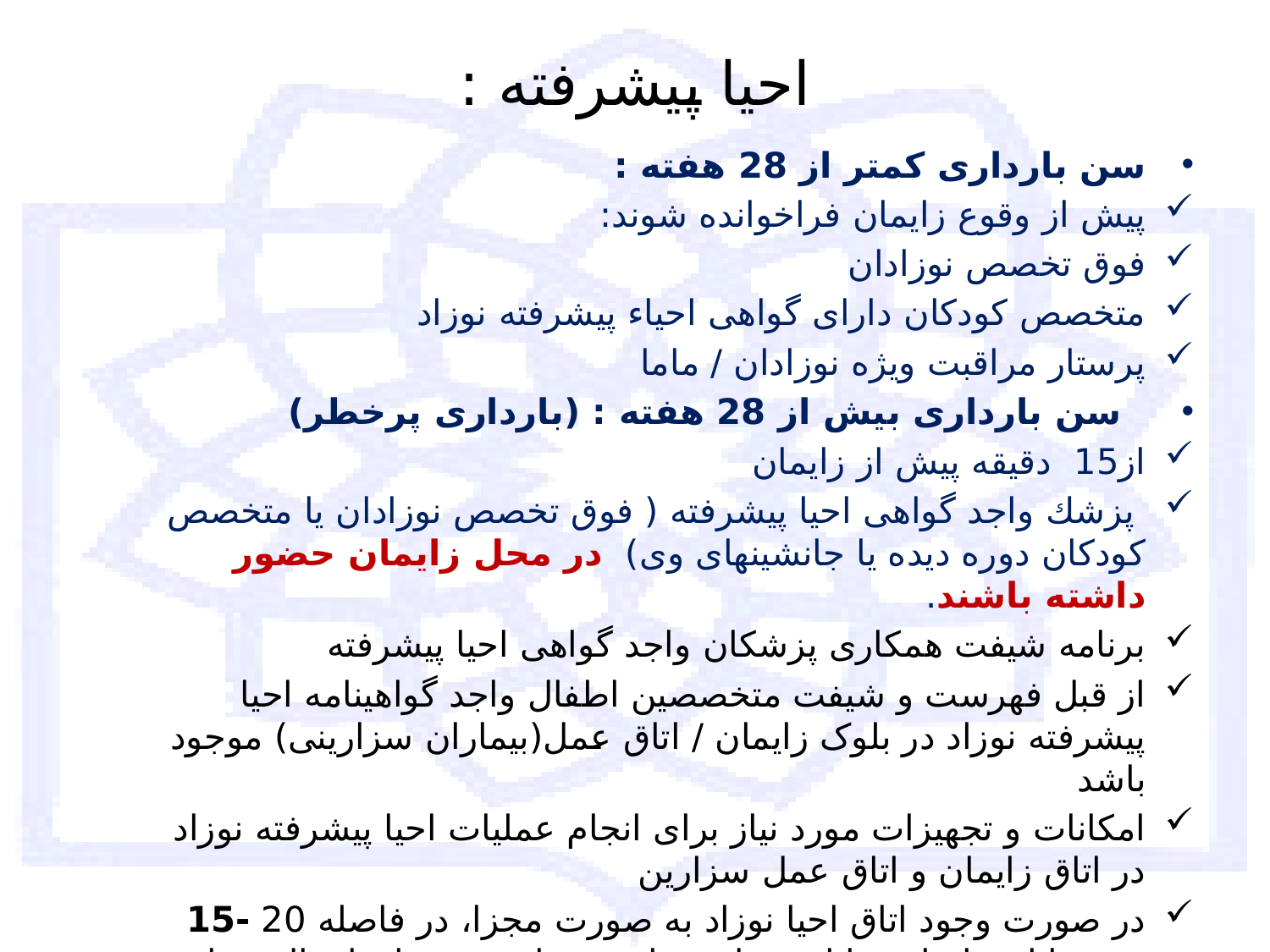

# احیا پیشرفته :
سن بارداری کمتر از 28 هفته :
پیش از وقوع زایمان فراخوانده شوند:
فوق تخصص نوزادان
متخصص کودکان دارای گواهی احیاء پیشرفته نوزاد
پرستار مراقبت ویژه نوزادان / ماما
  سن بارداری بیش از 28 هفته : (بارداری پرخطر)
از15  دقیقه پیش از زایمان
 پزشك واجد گواهی احیا پیشرفته ( فوق تخصص نوزادان یا متخصص کودکان دوره دیده یا جانشینهای وی)  در محل زایمان حضور داشته باشند.
برنامه شیفت همکاری پزشکان واجد گواهی احیا پیشرفته
از قبل فهرست و شیفت متخصصین اطفال واجد گواهینامه احیا پیشرفته نوزاد در بلوک زایمان / اتاق عمل(بیماران سزارینی) موجود باشد
امکانات و تجهیزات مورد نیاز برای انجام عملیات احیا پیشرفته نوزاد در اتاق زایمان و اتاق عمل سزارین
در صورت وجود اتاق احیا نوزاد به صورت مجزا، در فاصله 20 -15 متری اتاق زایمان و اتاق عمل سزارین و با مدت زمان انتقال نوزاد به اتاق مزبور زیر 15 ثانیه فراهم باشد.